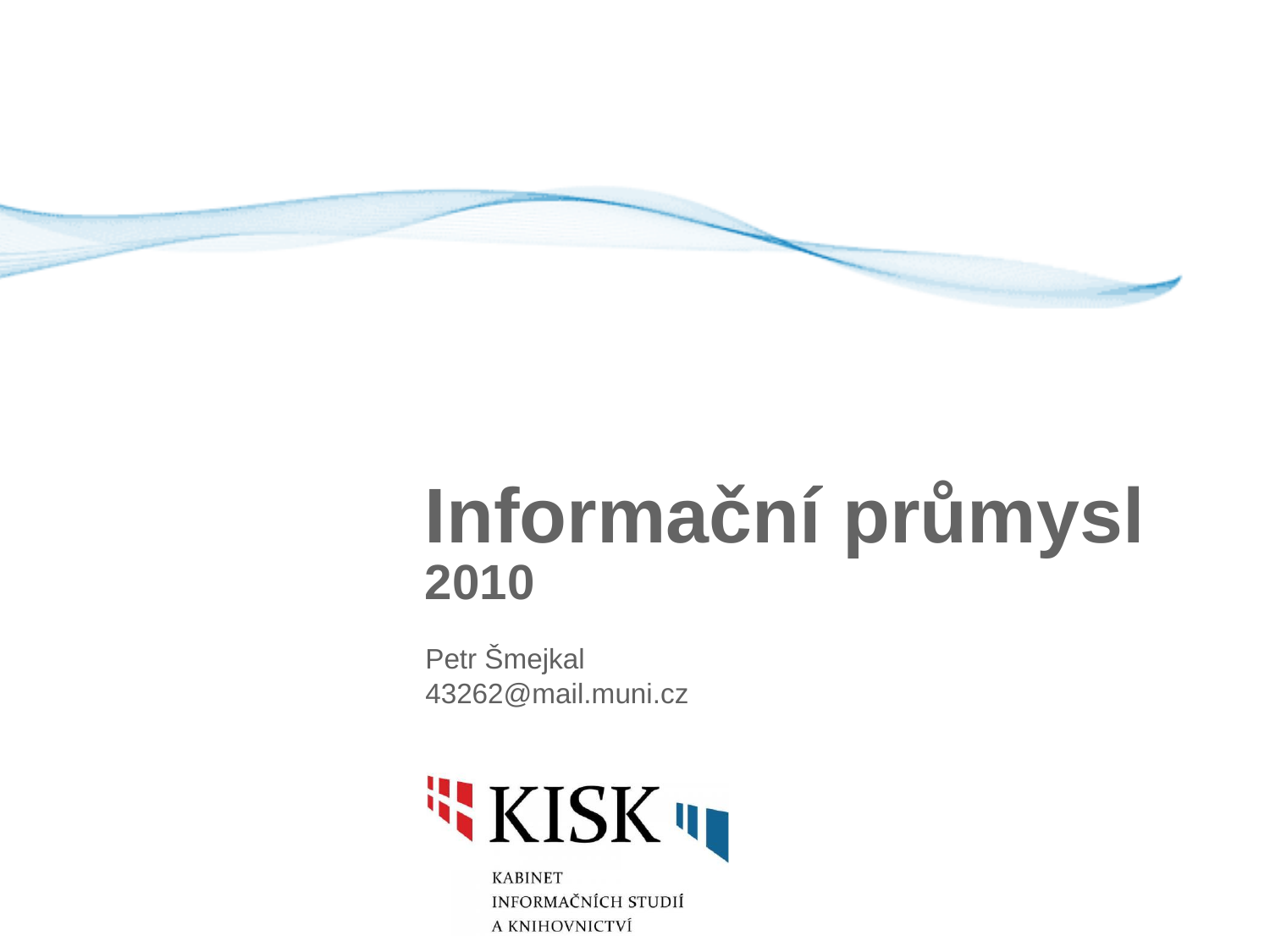

# Informační průmysl 2010
Petr Šmejkal
43262@mail.muni.cz